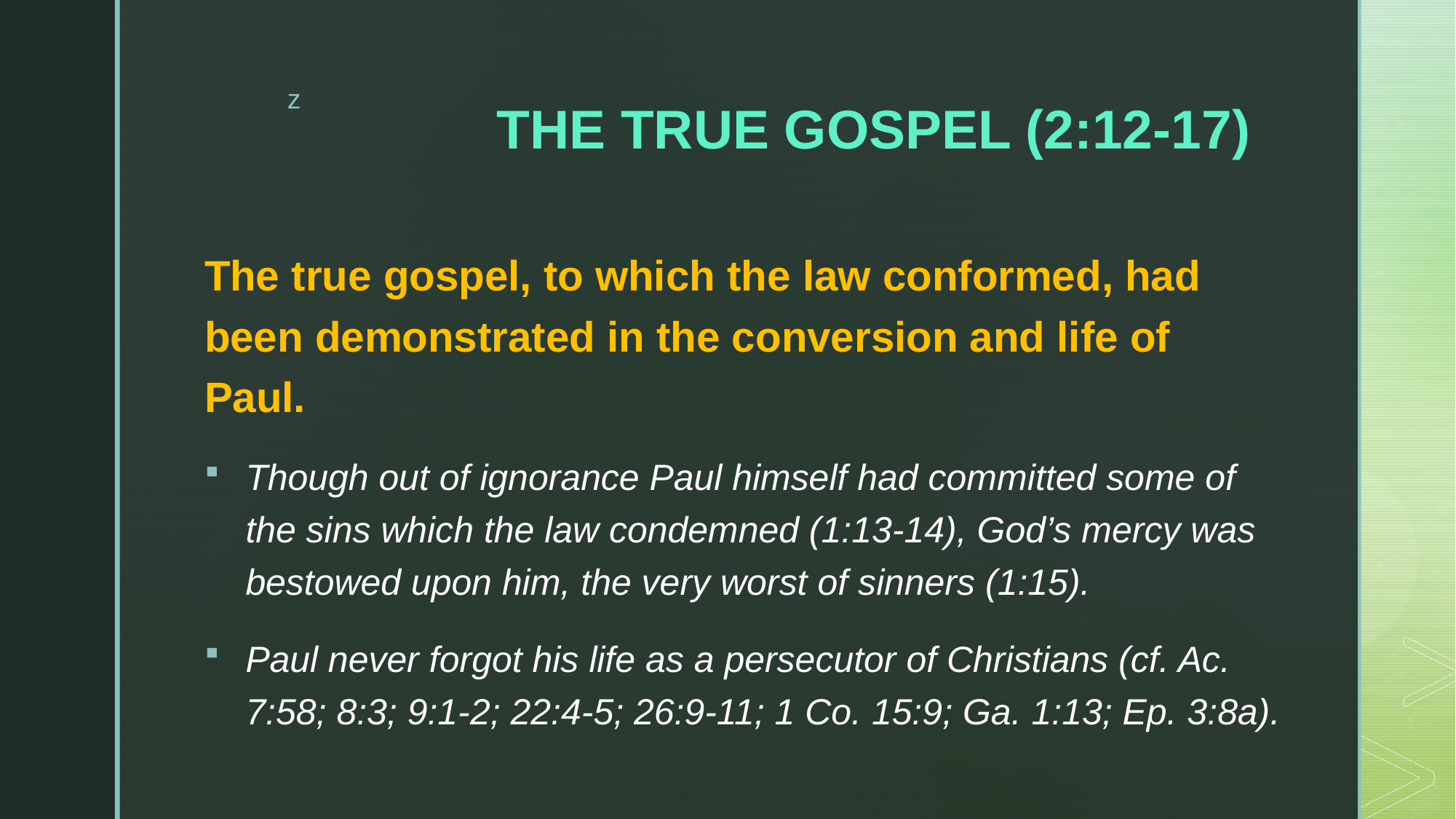

# THE TRUE GOSPEL (2:12-17)
The true gospel, to which the law conformed, had been demonstrated in the conversion and life of Paul.
Though out of ignorance Paul himself had committed some of the sins which the law condemned (1:13-14), God’s mercy was bestowed upon him, the very worst of sinners (1:15).
Paul never forgot his life as a persecutor of Christians (cf. Ac. 7:58; 8:3; 9:1-2; 22:4-5; 26:9-11; 1 Co. 15:9; Ga. 1:13; Ep. 3:8a).